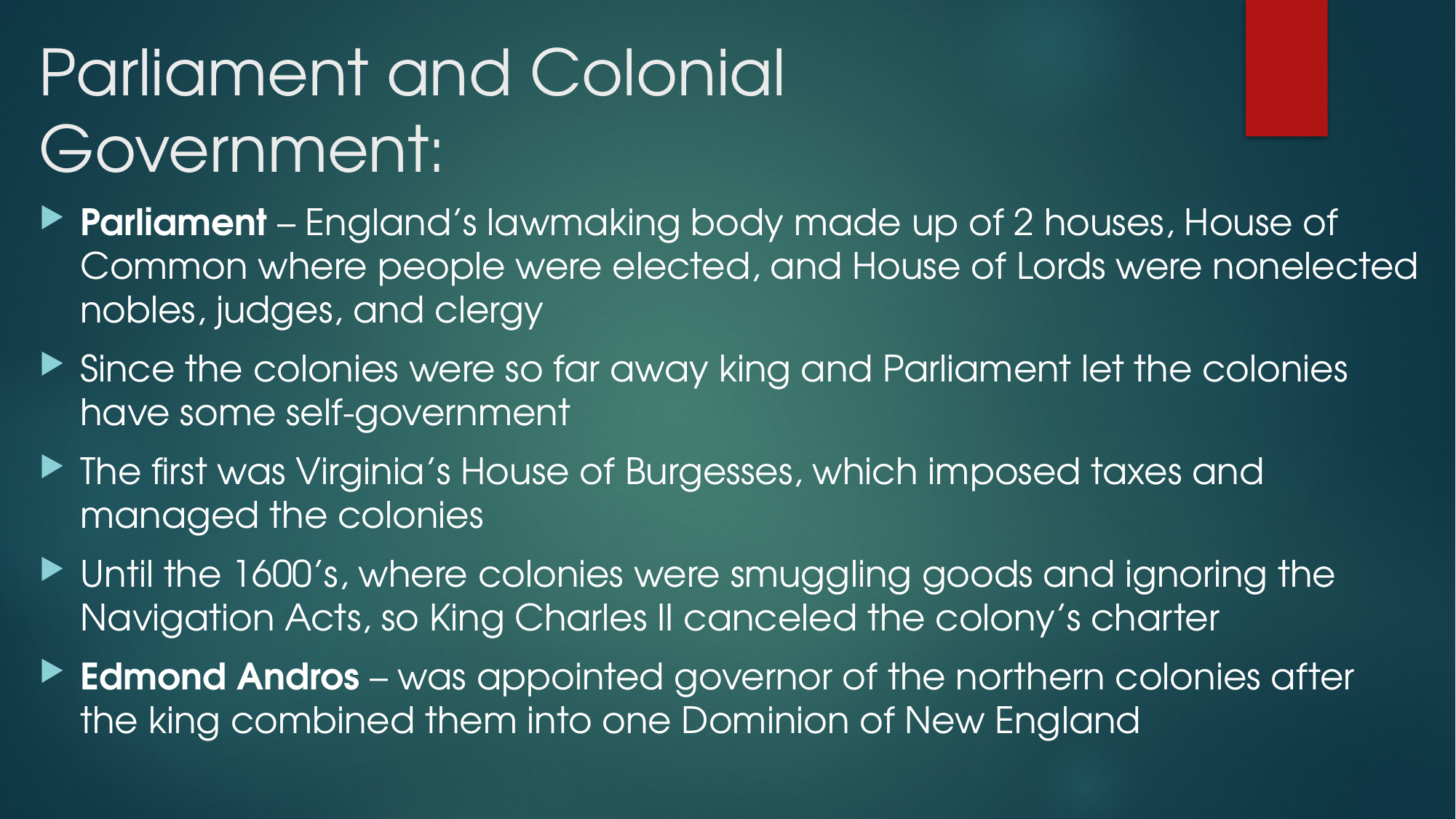

# Parliament and Colonial Government:
Parliament – England’s lawmaking body made up of 2 houses, House of Common where people were elected, and House of Lords were nonelected nobles, judges, and clergy
Since the colonies were so far away king and Parliament let the colonies have some self-government
The first was Virginia’s House of Burgesses, which imposed taxes and managed the colonies
Until the 1600’s, where colonies were smuggling goods and ignoring the Navigation Acts, so King Charles II canceled the colony’s charter
Edmond Andros – was appointed governor of the northern colonies after the king combined them into one Dominion of New England